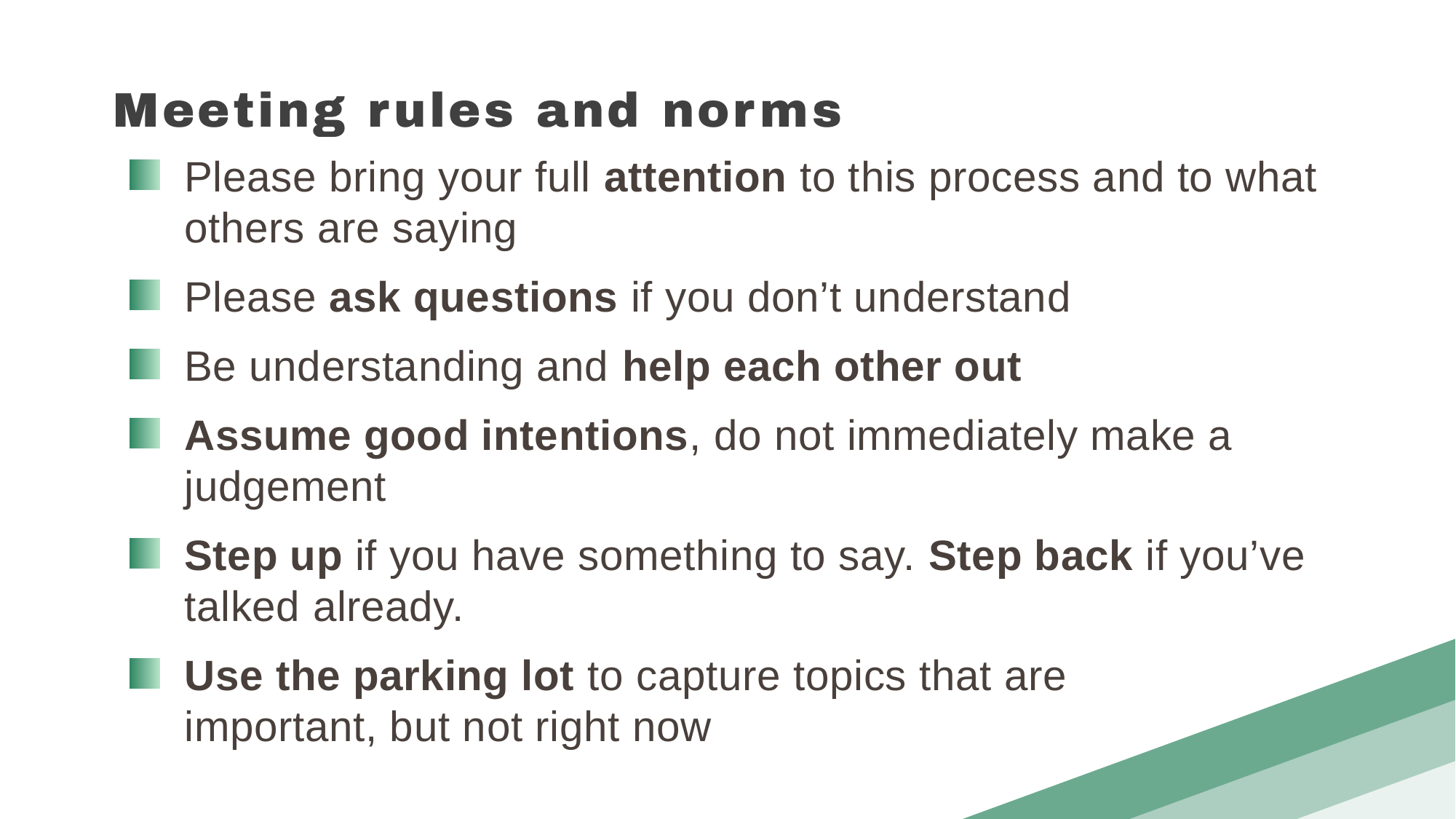

Meeting rules and norms
Please bring your full attention to this process and to what others are saying
Please ask questions if you don’t understand
Be understanding and help each other out
Assume good intentions, do not immediately make a judgement
Step up if you have something to say. Step back if you’ve talked already.
Use the parking lot to capture topics that are         important, but not right now